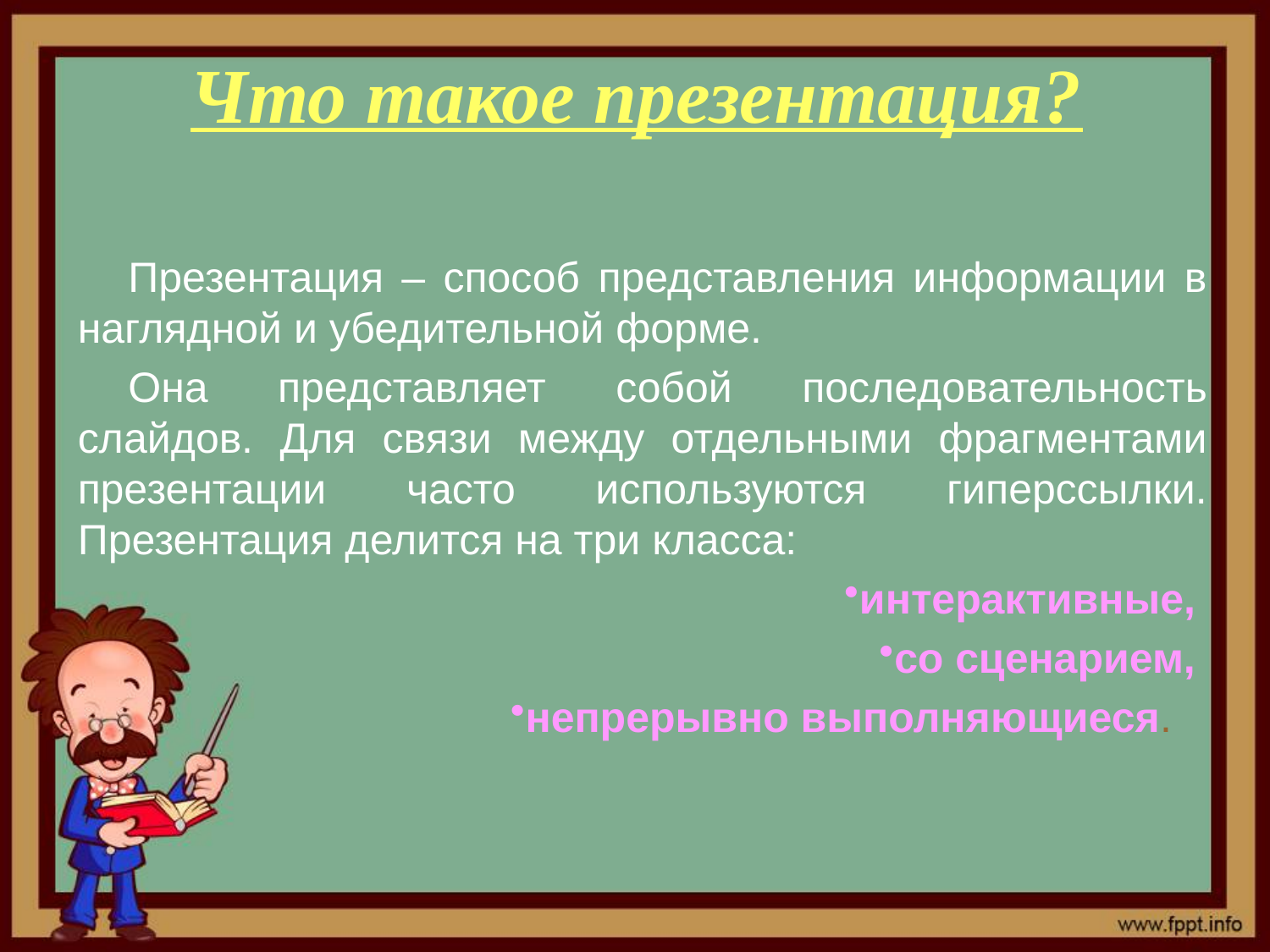

Что такое презентация?

Презентация – способ представления информации в наглядной и убедительной форме.
Она представляет собой последовательность слайдов. Для связи между отдельными фрагментами презентации часто используются гиперссылки. Презентация делится на три класса:
интерактивные,
со сценарием,
непрерывно выполняющиеся.